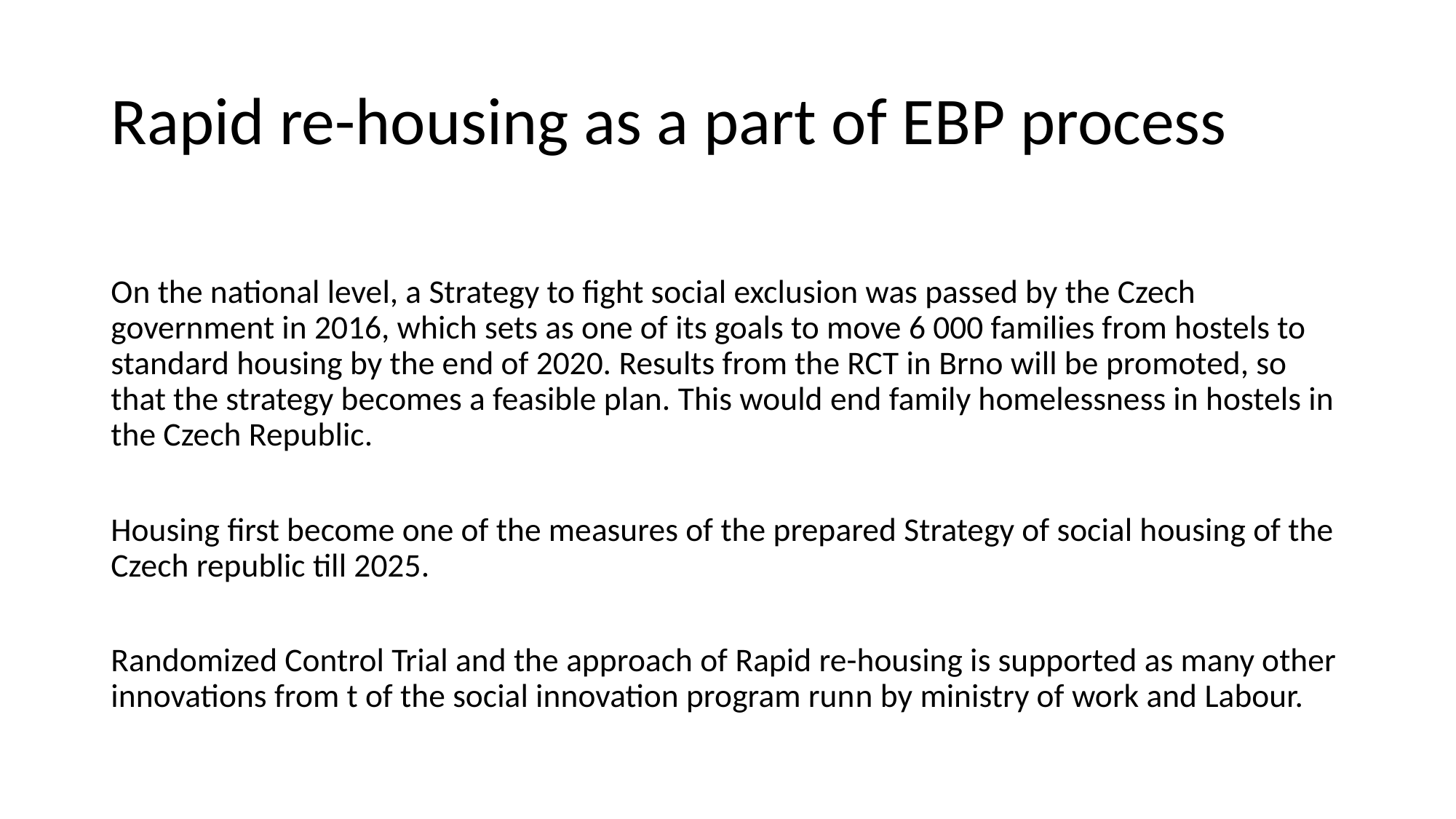

# Rapid re-housing as a part of EBP process

On the national level, a Strategy to fight social exclusion was passed by the Czech government in 2016, which sets as one of its goals to move 6 000 families from hostels to standard housing by the end of 2020. Results from the RCT in Brno will be promoted, so that the strategy becomes a feasible plan. This would end family homelessness in hostels in the Czech Republic.

Housing first become one of the measures of the prepared Strategy of social housing of the Czech republic till 2025.

Randomized Control Trial and the approach of Rapid re-housing is supported as many other innovations from t of the social innovation program runn by ministry of work and Labour.